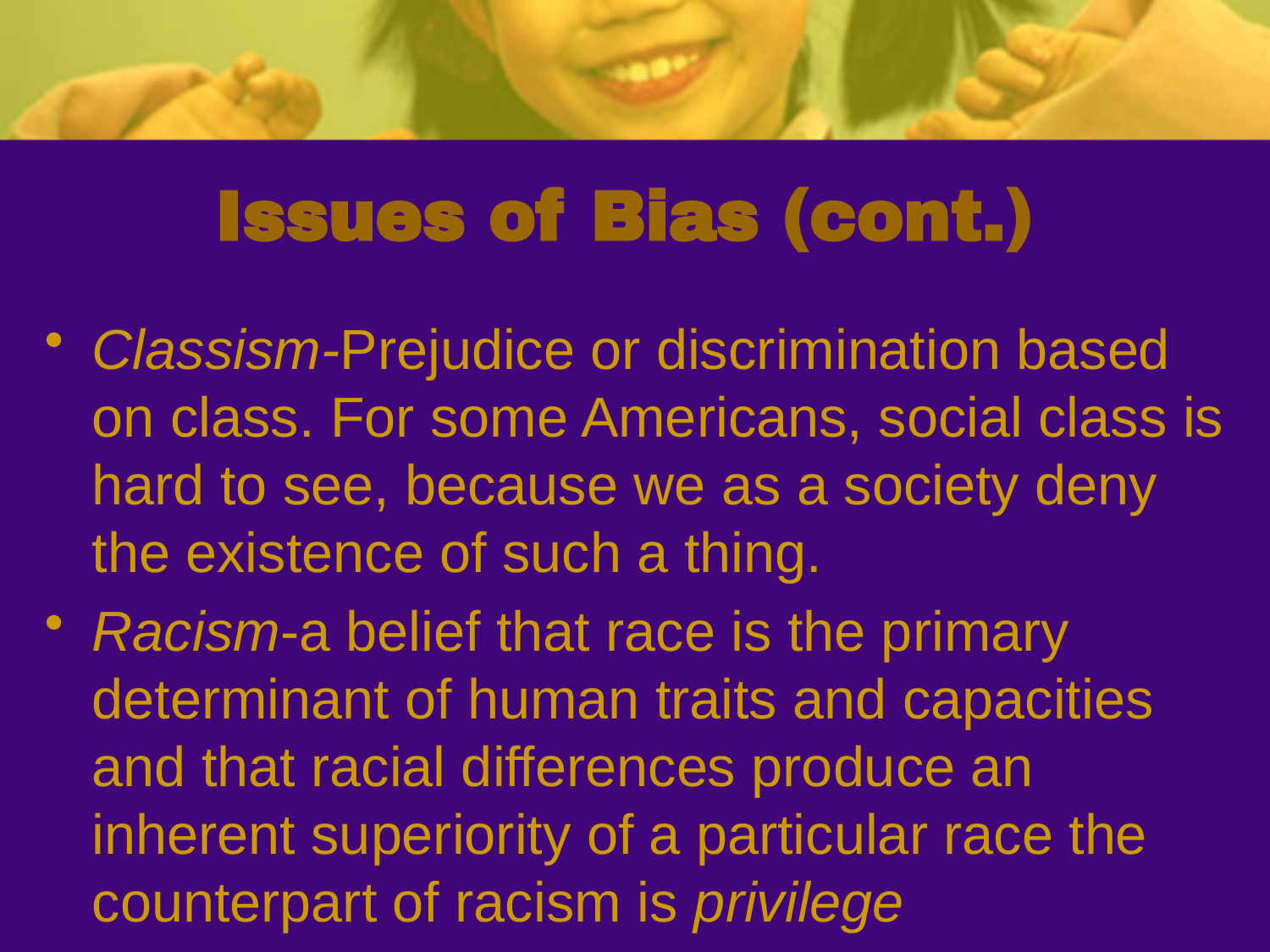

# Issues of Bias (cont.)
Classism-Prejudice or discrimination based on class. For some Americans, social class is hard to see, because we as a society deny the existence of such a thing.
Racism-a belief that race is the primary determinant of human traits and capacities and that racial differences produce an inherent superiority of a particular race the counterpart of racism is privilege